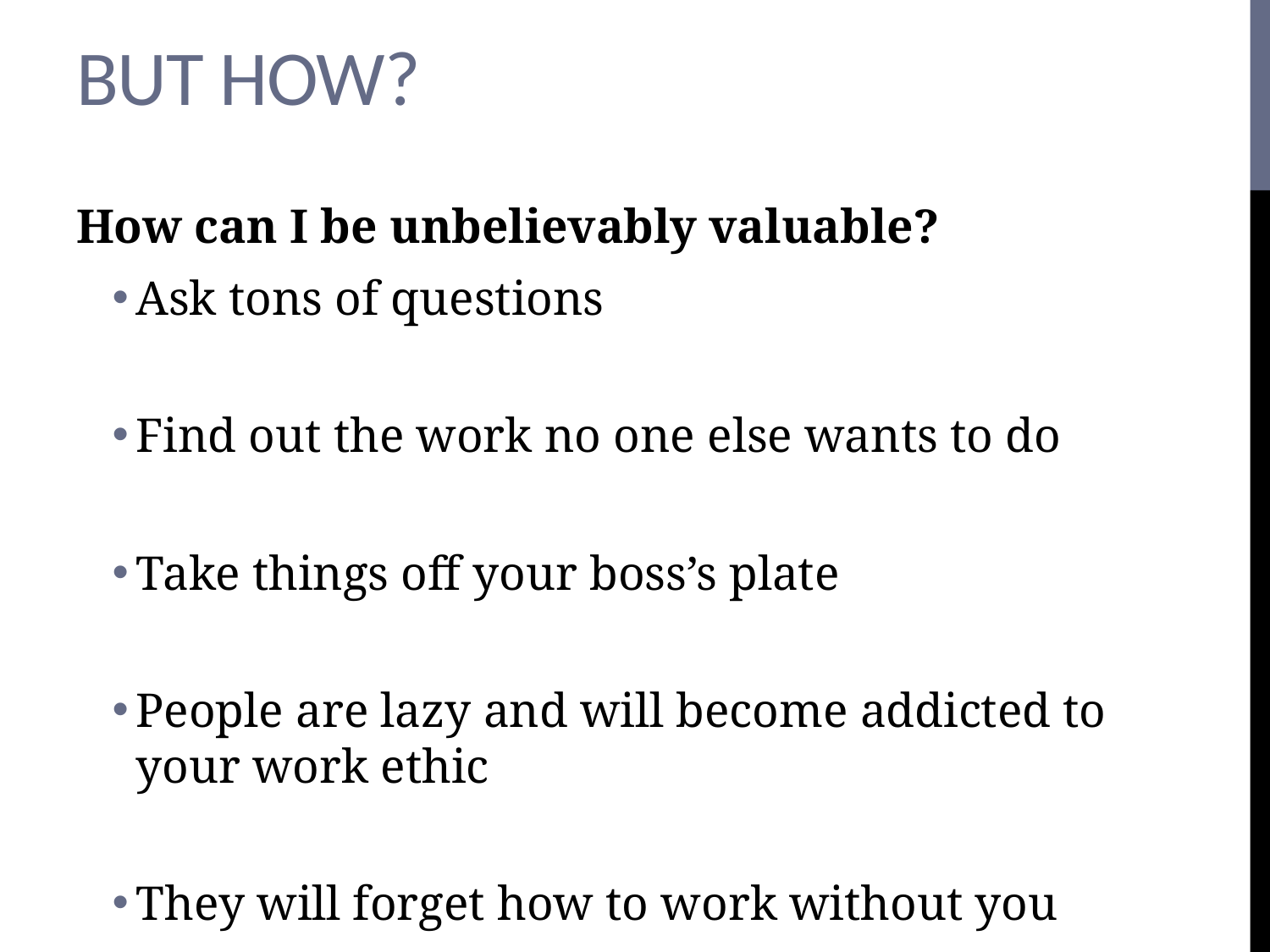

# But How?
How can I be unbelievably valuable?
Ask tons of questions

Find out the work no one else wants to do

Take things off your boss’s plate

People are lazy and will become addicted to your work ethic

They will forget how to work without you